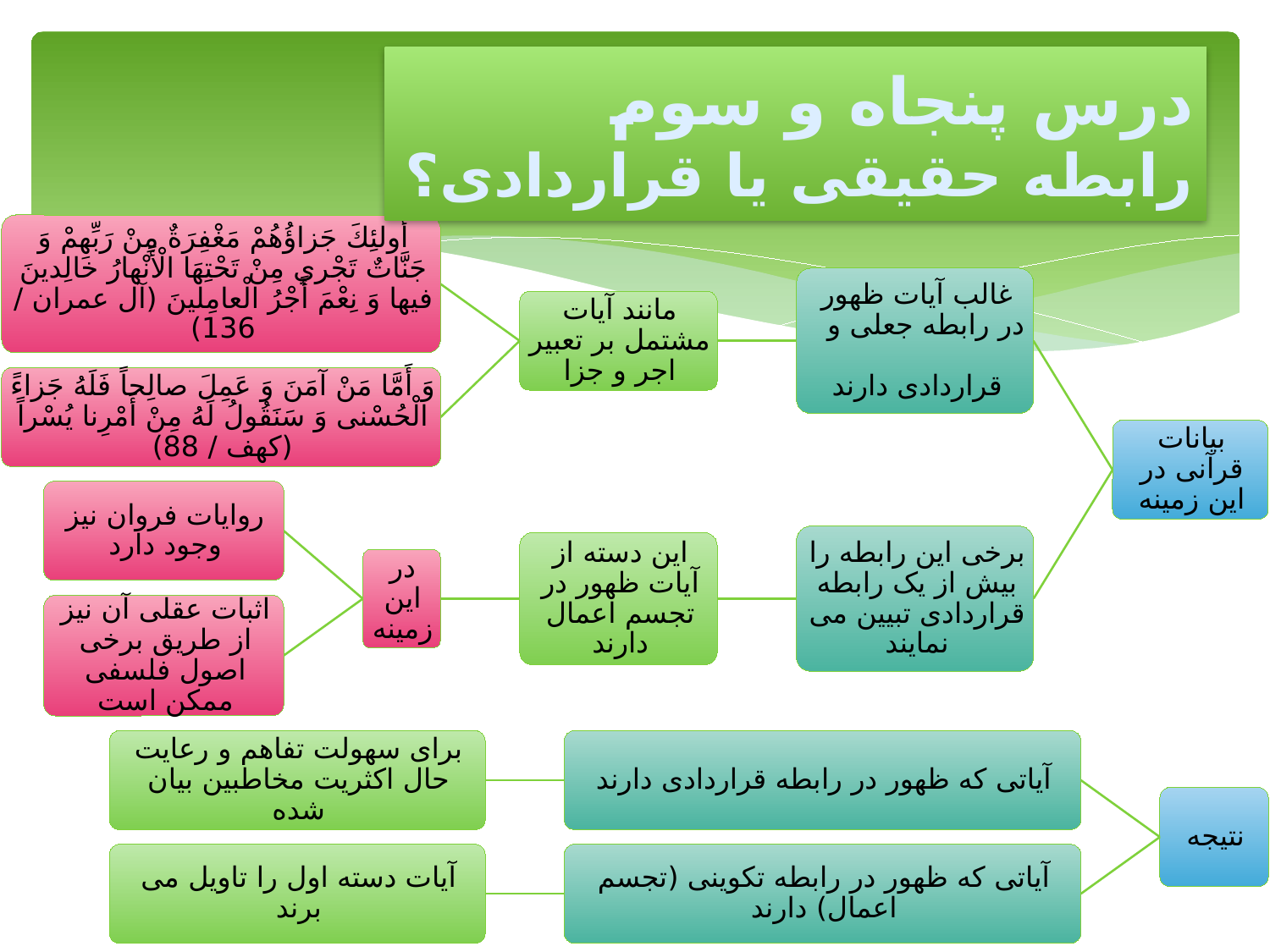

# درس پنجاه و سوم رابطه حقیقی یا قراردادی؟
بیانات قرآنی در این زمینه

غالب آیات ظهور در رابطه جعلی و                 قراردادی دارند

مانند آیات مشتمل بر تعبیر اجر و جزا

أُولئِكَ جَزاؤُهُمْ مَغْفِرَةٌ مِنْ رَبِّهِمْ وَ جَنَّاتٌ تَجْري مِنْ تَحْتِهَا الْأَنْهارُ خالِدينَ فيها وَ نِعْمَ أَجْرُ الْعامِلينَ (آل عمران / 136)

وَ أَمَّا مَنْ آمَنَ وَ عَمِلَ صالِحاً فَلَهُ جَزاءً الْحُسْنى‏ وَ سَنَقُولُ لَهُ مِنْ أَمْرِنا يُسْراً (کهف / 88)

برخی این رابطه را بیش از یک رابطه قراردادی تبیین می نمایند

این دسته از آیات ظهور در تجسم اعمال دارند

در این زمینه

روایات فروان نیز وجود دارد

اثبات عقلی آن نیز از طریق برخی اصول فلسفی ممکن است
نتیجه

آیاتی که ظهور در رابطه قراردادی دارند

برای سهولت تفاهم و رعایت حال اکثریت مخاطبین بیان شده

آیاتی که ظهور در رابطه تکوینی (تجسم اعمال) دارند

آیات دسته اول را تاویل می برند